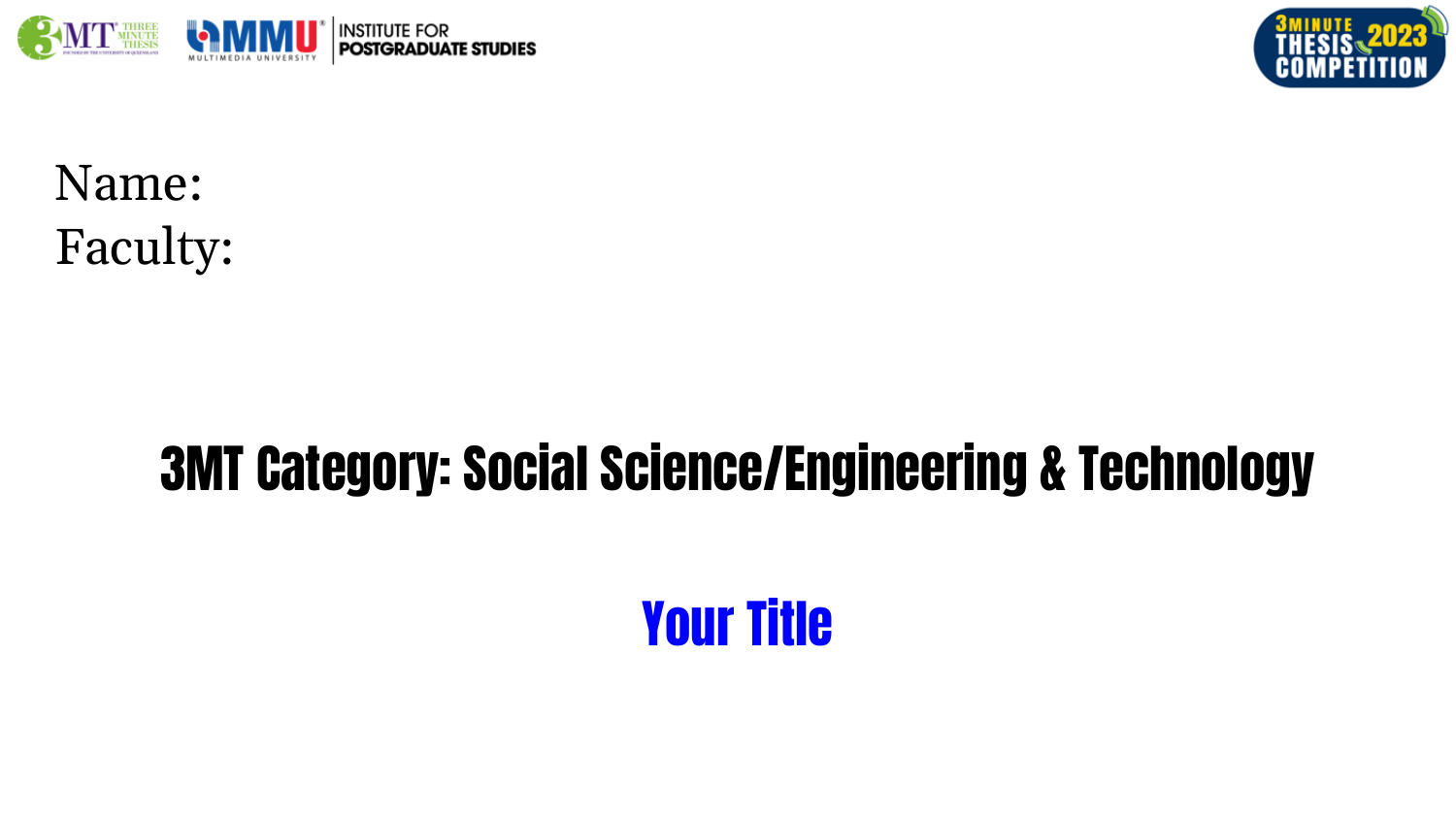

# Name:
Faculty:
3MT Category: Social Science/Engineering & Technology

Your Title